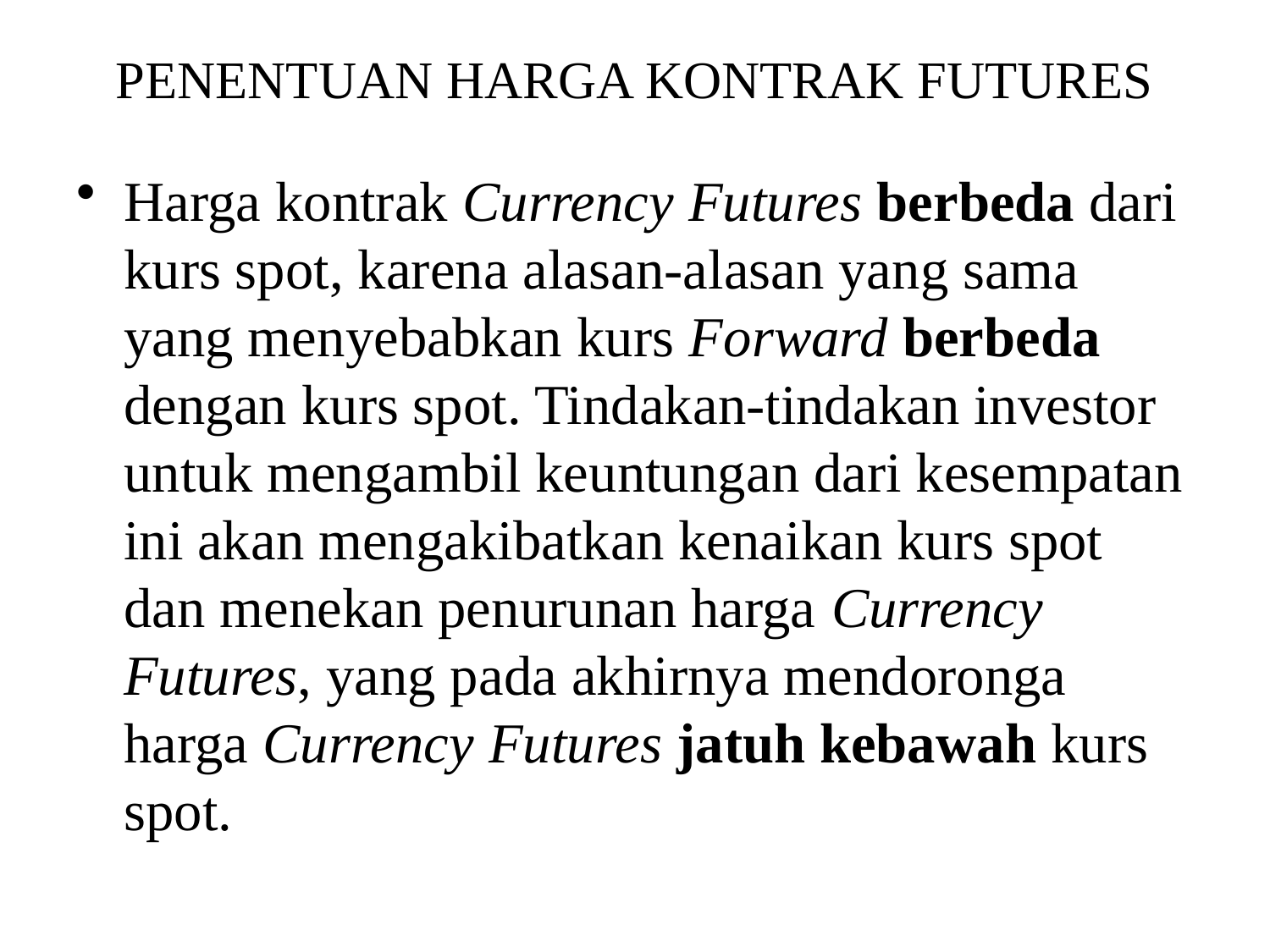

# PENENTUAN HARGA KONTRAK FUTURES
Harga kontrak Currency Futures berbeda dari kurs spot, karena alasan-alasan yang sama yang menyebabkan kurs Forward berbeda dengan kurs spot. Tindakan-tindakan investor untuk mengambil keuntungan dari kesempatan ini akan mengakibatkan kenaikan kurs spot dan menekan penurunan harga Currency Futures, yang pada akhirnya mendoronga harga Currency Futures jatuh kebawah kurs spot.